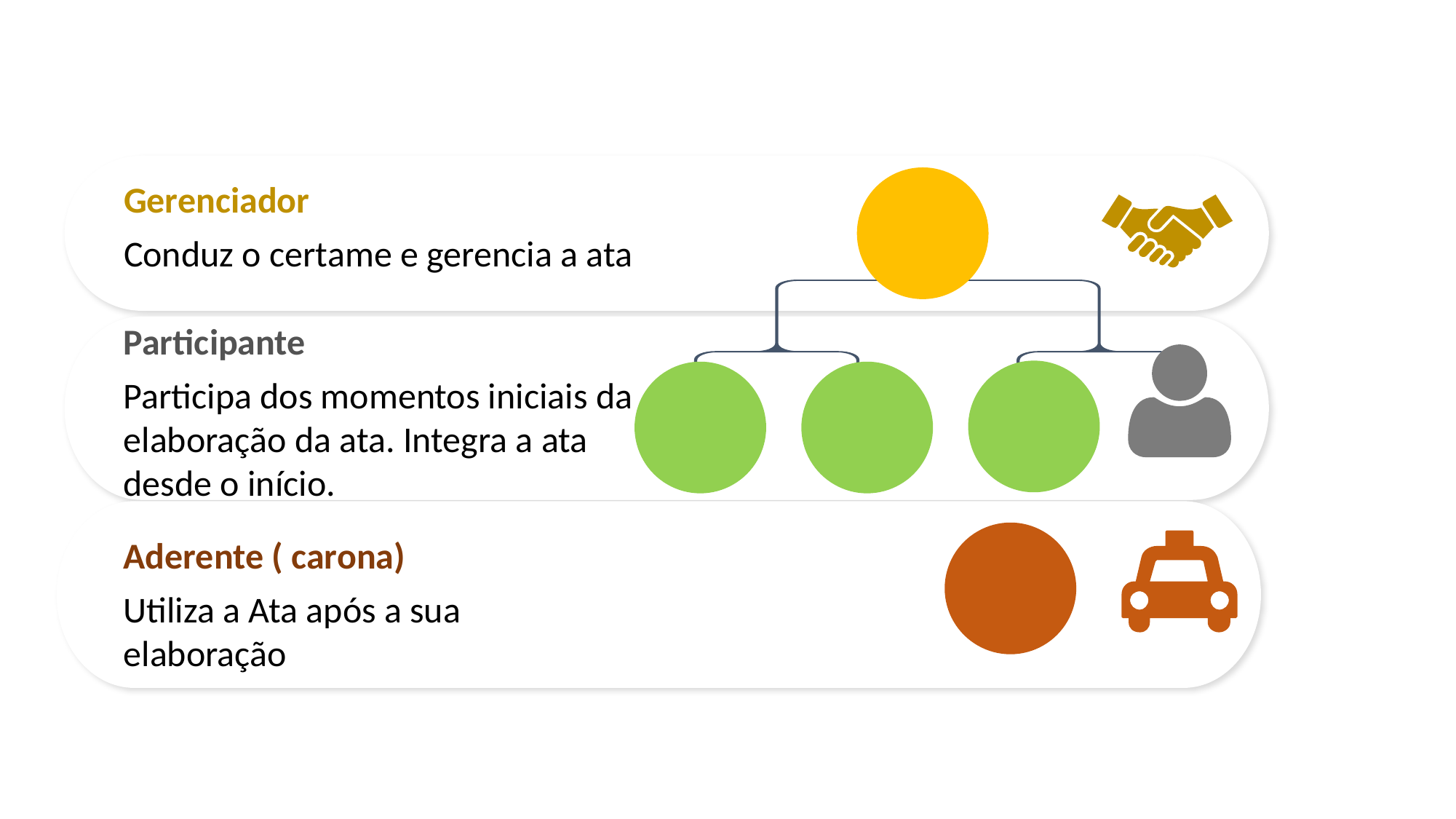

Gerenciador
Conduz o certame e gerencia a ata

Participante
Participa dos momentos iniciais da elaboração da ata. Integra a ata desde o início.

Aderente ( carona)
Utiliza a Ata após a sua elaboração